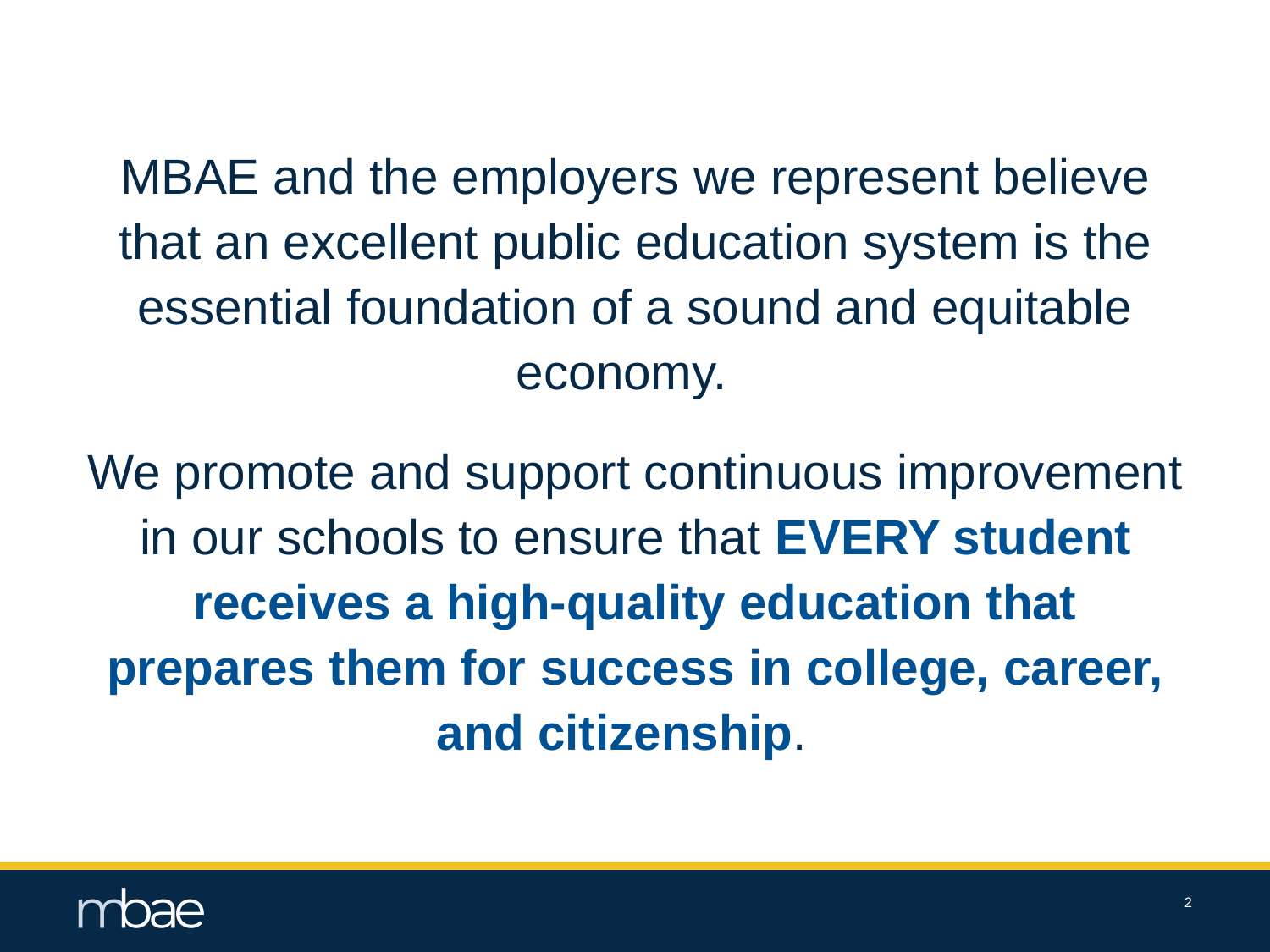

MBAE and the employers we represent believe that an excellent public education system is the essential foundation of a sound and equitable economy.
We promote and support continuous improvement in our schools to ensure that EVERY student receives a high-quality education that prepares them for success in college, career, and citizenship.
2